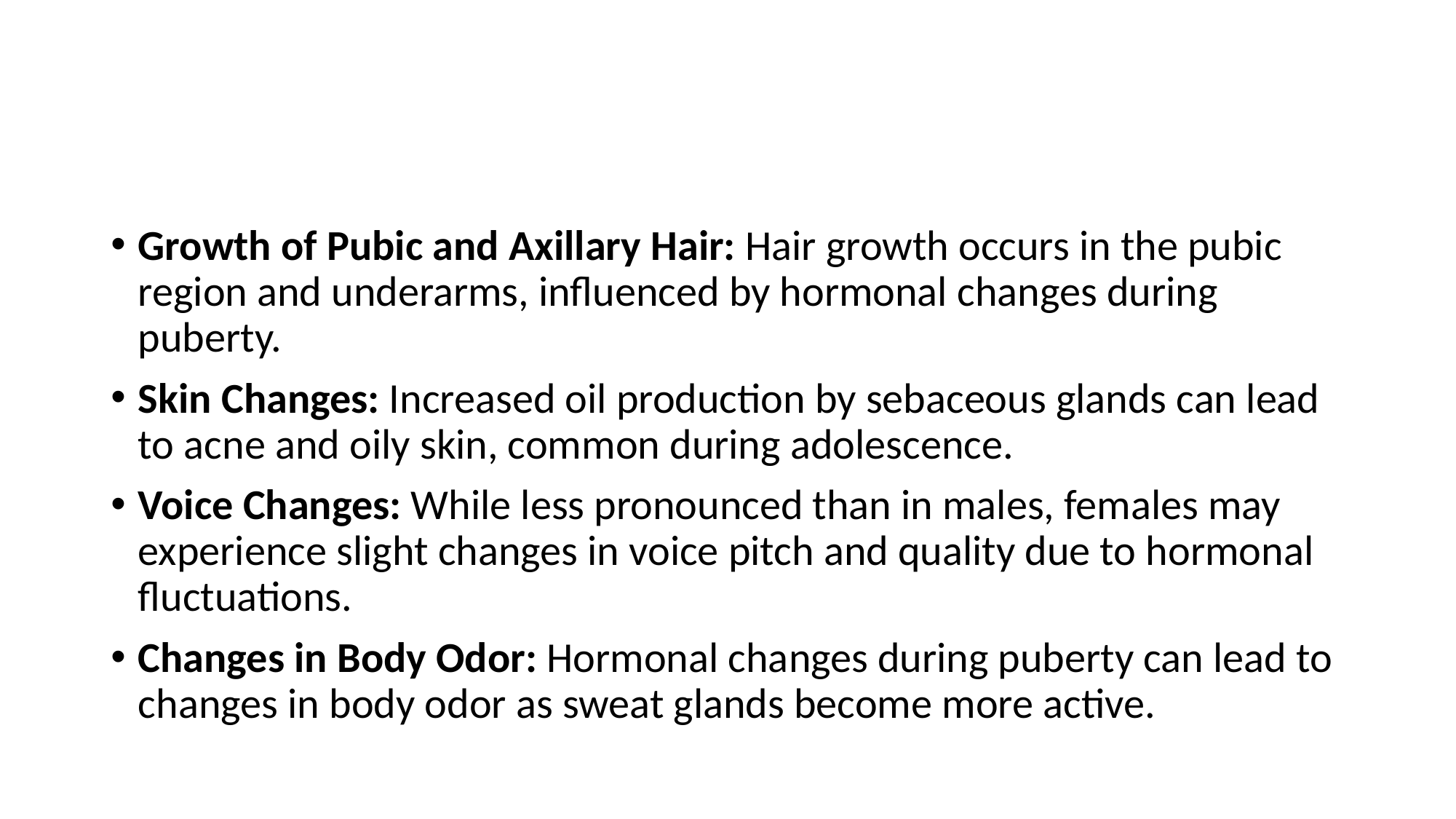

#
Growth of Pubic and Axillary Hair: Hair growth occurs in the pubic region and underarms, influenced by hormonal changes during puberty.
Skin Changes: Increased oil production by sebaceous glands can lead to acne and oily skin, common during adolescence.
Voice Changes: While less pronounced than in males, females may experience slight changes in voice pitch and quality due to hormonal fluctuations.
Changes in Body Odor: Hormonal changes during puberty can lead to changes in body odor as sweat glands become more active.